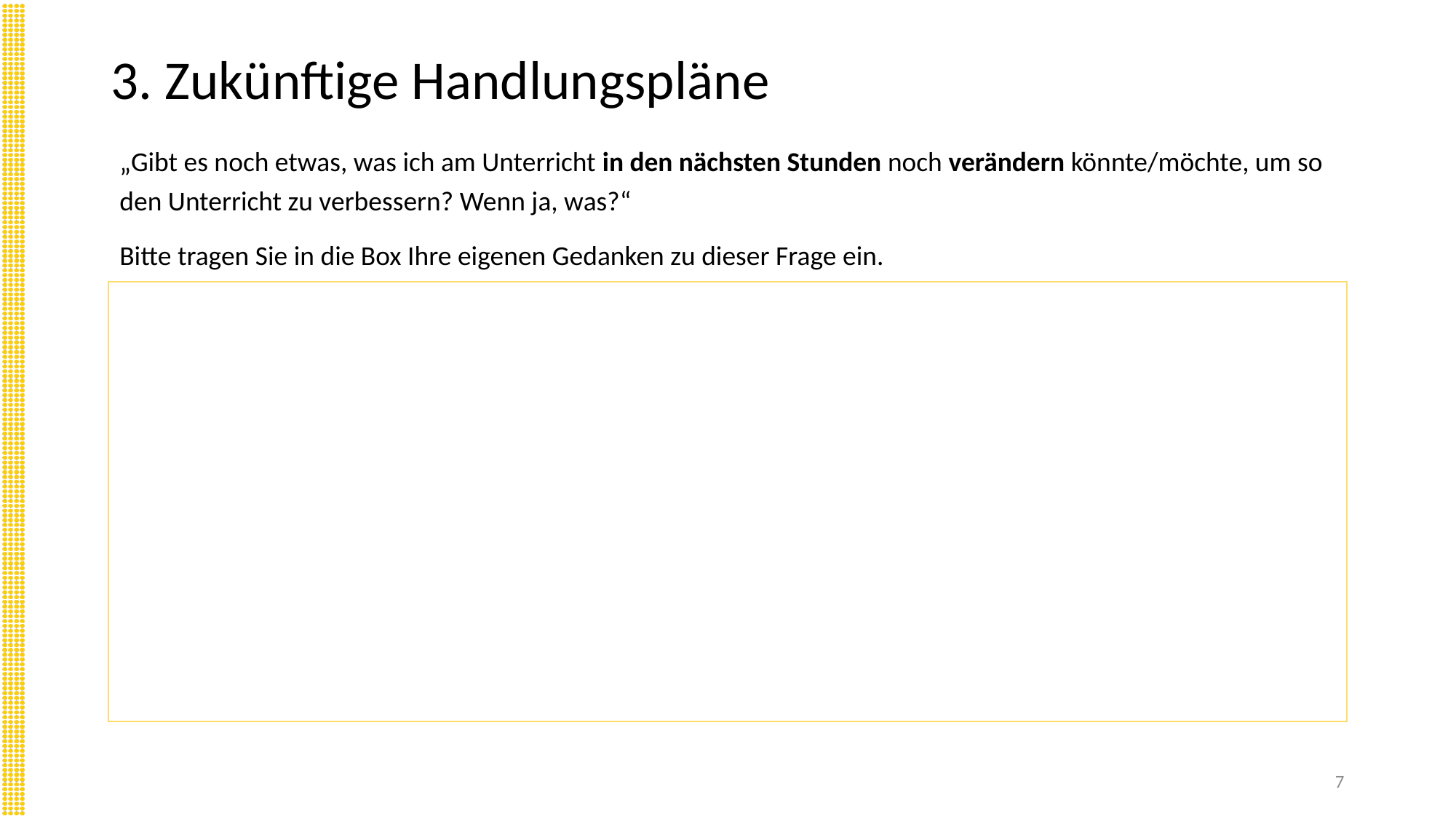

# 3. Zukünftige Handlungspläne
„Gibt es noch etwas, was ich am Unterricht in den nächsten Stunden noch verändern könnte/möchte, um so den Unterricht zu verbessern? Wenn ja, was?“
Bitte tragen Sie in die Box Ihre eigenen Gedanken zu dieser Frage ein.

7